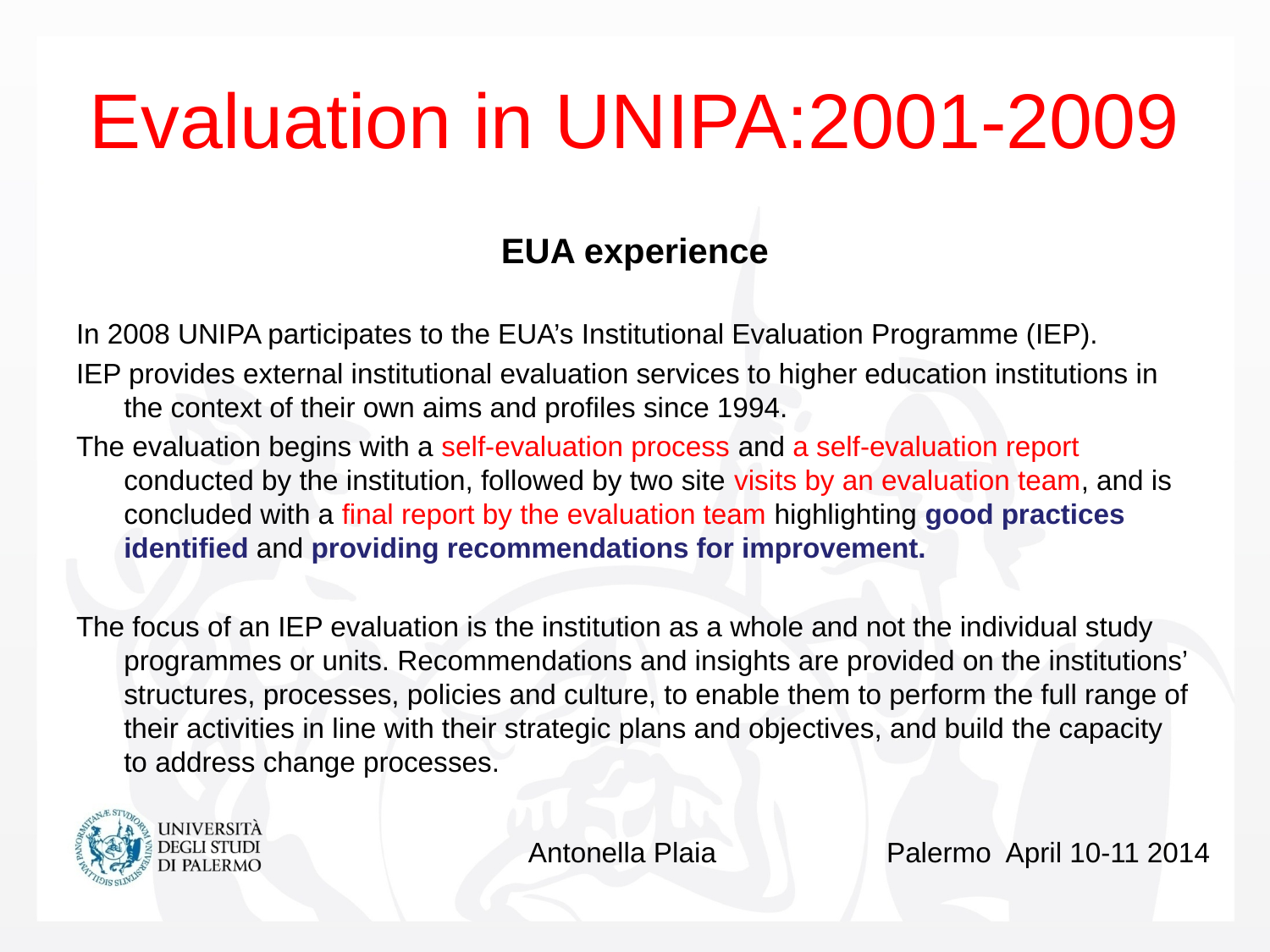

# Evaluation in UNIPA:2001-2009
EUA experience

In 2008 UNIPA participates to the EUA’s Institutional Evaluation Programme (IEP).
IEP provides external institutional evaluation services to higher education institutions in the context of their own aims and profiles since 1994.
The evaluation begins with a self-evaluation process and a self-evaluation report conducted by the institution, followed by two site visits by an evaluation team, and is concluded with a final report by the evaluation team highlighting good practices identified and providing recommendations for improvement.

The focus of an IEP evaluation is the institution as a whole and not the individual study programmes or units. Recommendations and insights are provided on the institutions’ structures, processes, policies and culture, to enable them to perform the full range of their activities in line with their strategic plans and objectives, and build the capacity to address change processes.

Antonella Plaia
Palermo  April 10-11 2014